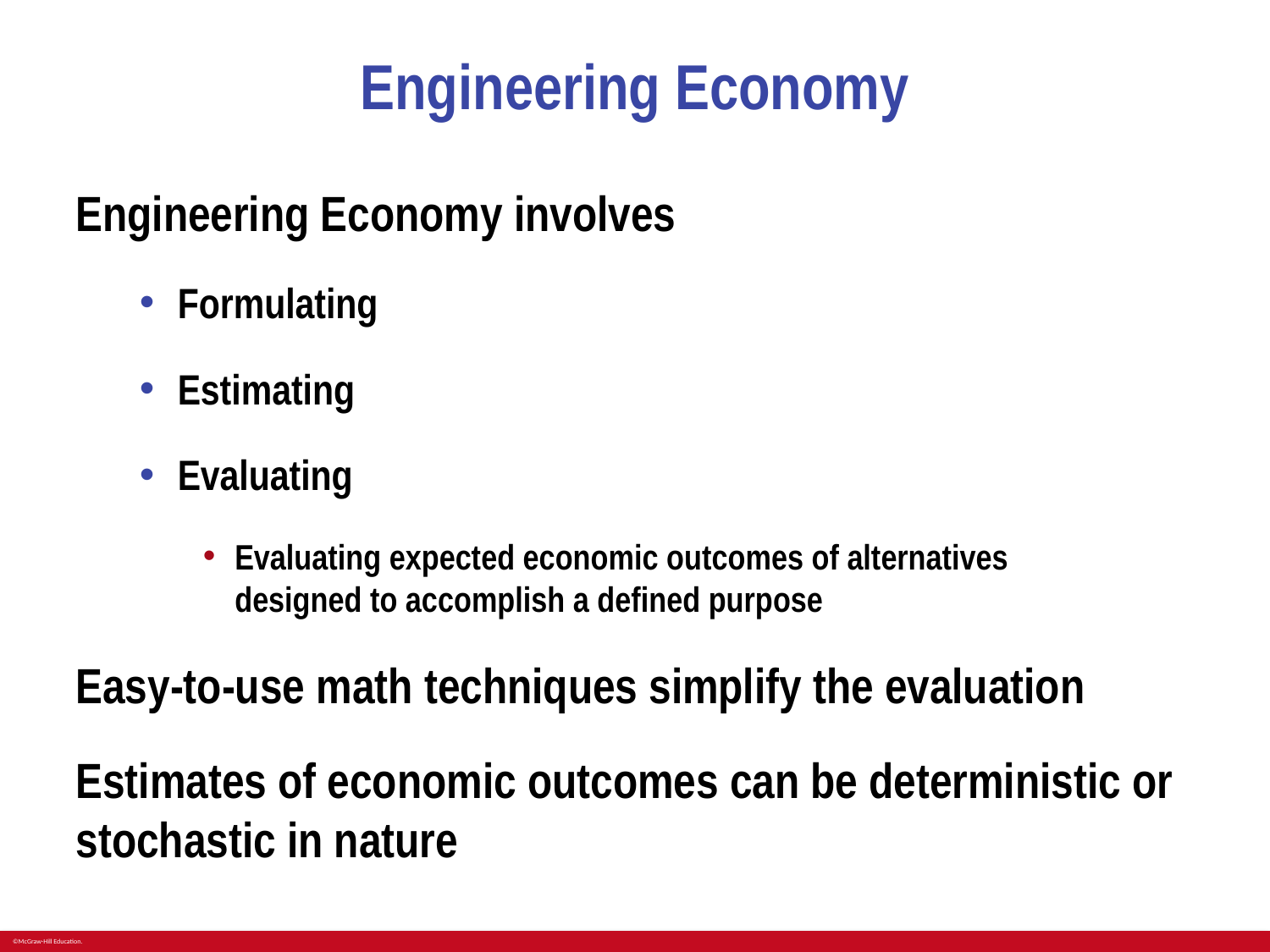

# Engineering Economy
Engineering Economy involves
Formulating
Estimating
Evaluating
Evaluating expected economic outcomes of alternatives
designed to accomplish a defined purpose
Easy-to-use math techniques simplify the evaluation
Estimates of economic outcomes can be deterministic or stochastic in nature